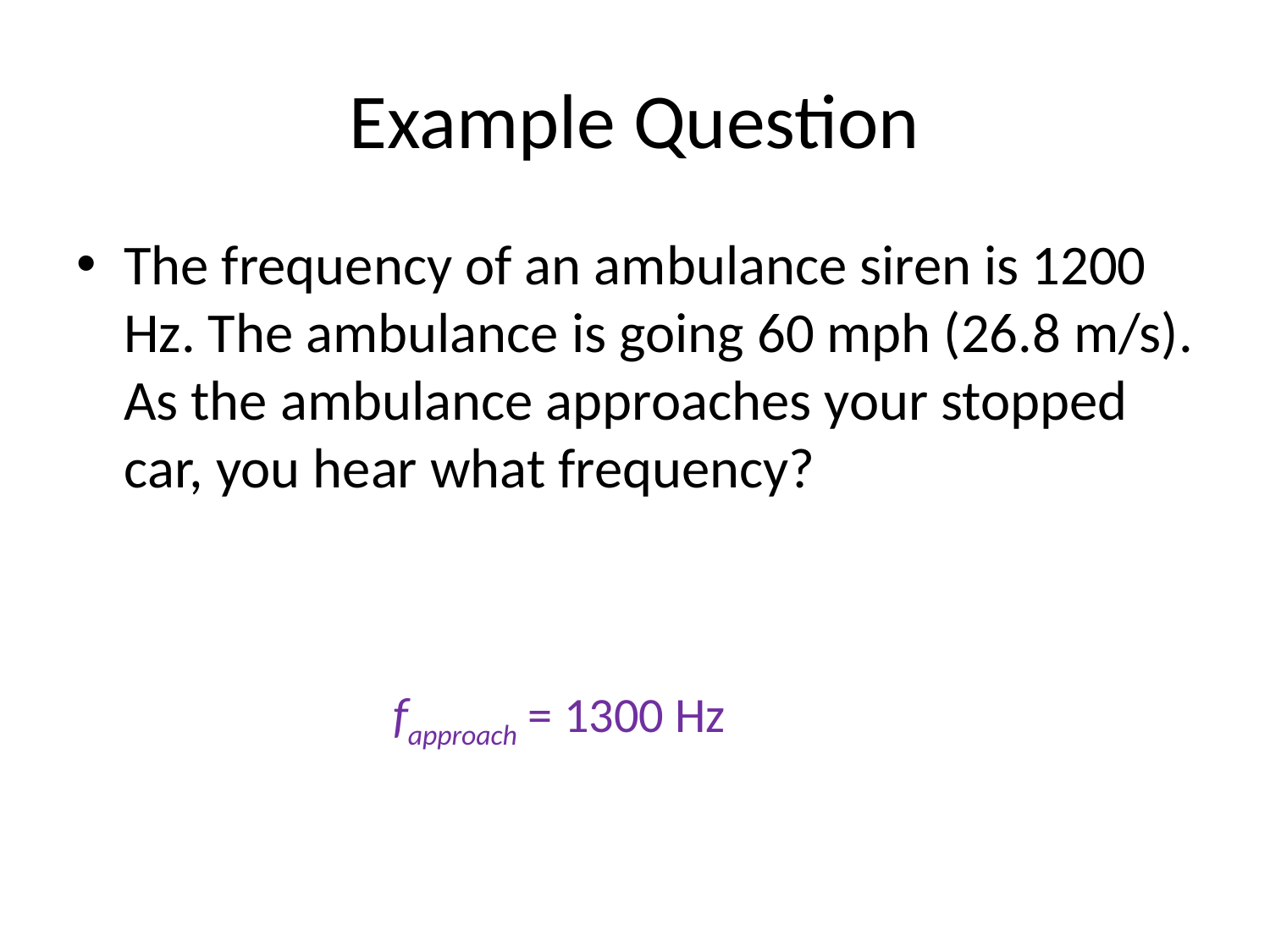

# Example Question
The frequency of an ambulance siren is 1200 Hz. The ambulance is going 60 mph (26.8 m/s). As the ambulance approaches your stopped car, you hear what frequency?
fapproach = 1300 Hz